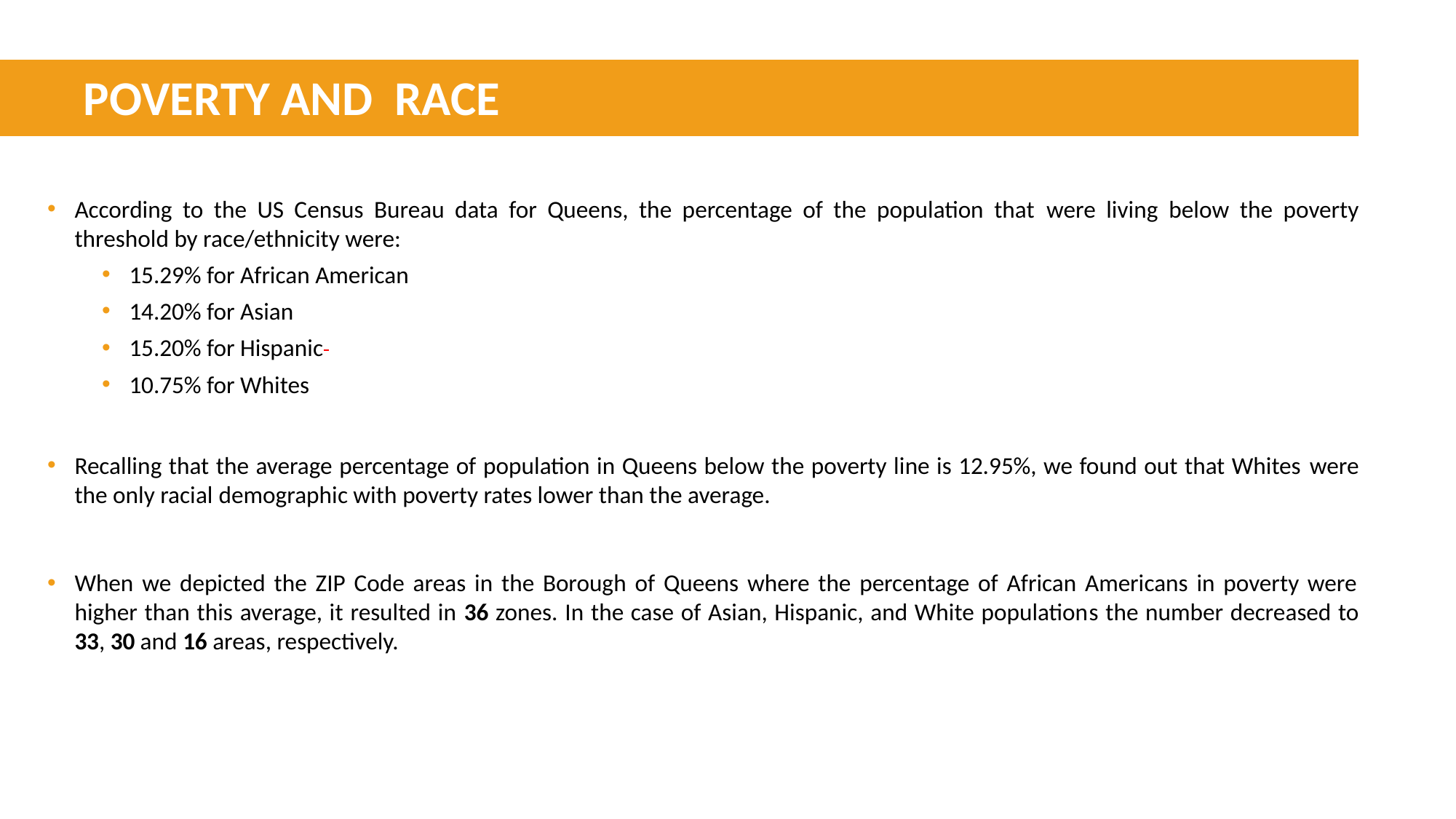

POVERTY AND  RACE
According to the US Census Bureau data for Queens, the percentage of the population that were living below the poverty threshold by race/ethnicity were:
15.29% for African American
14.20% for Asian
15.20% for Hispanic
10.75% for Whites

Recalling that the average percentage of population in Queens below the poverty line is 12.95%, we found out that Whites were the only racial demographic with poverty rates lower than the average.

When we depicted the ZIP Code areas in the Borough of Queens where the percentage of African Americans in poverty were higher than this average, it resulted in 36 zones. In the case of Asian, Hispanic, and White populations the number decreased to 33, 30 and 16 areas, respectively.